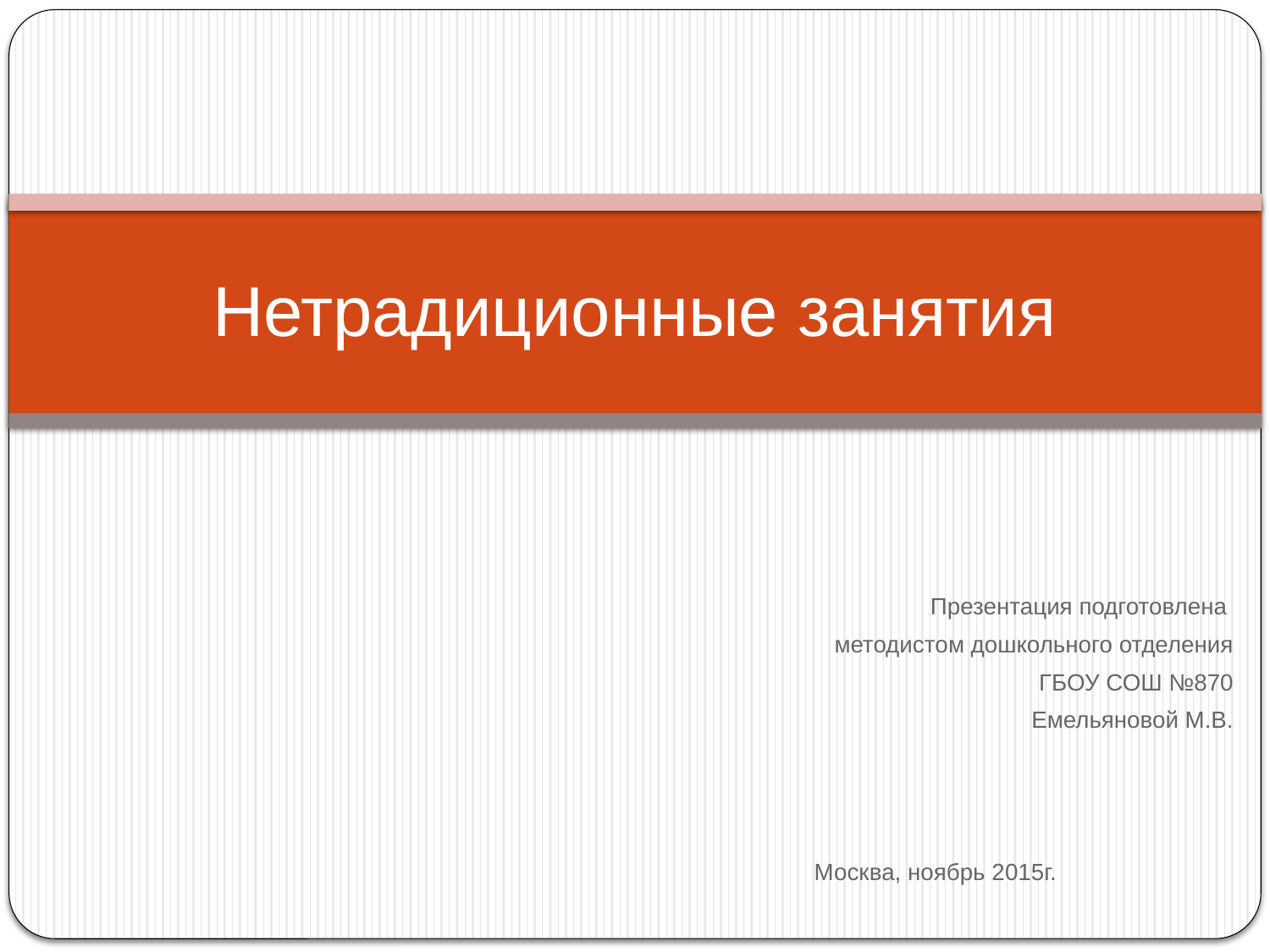

# Нетрадиционные занятия
Презентация подготовлена
методистом дошкольного отделения
ГБОУ СОШ №870
Емельяновой М.В.

Москва, ноябрь 2015г.